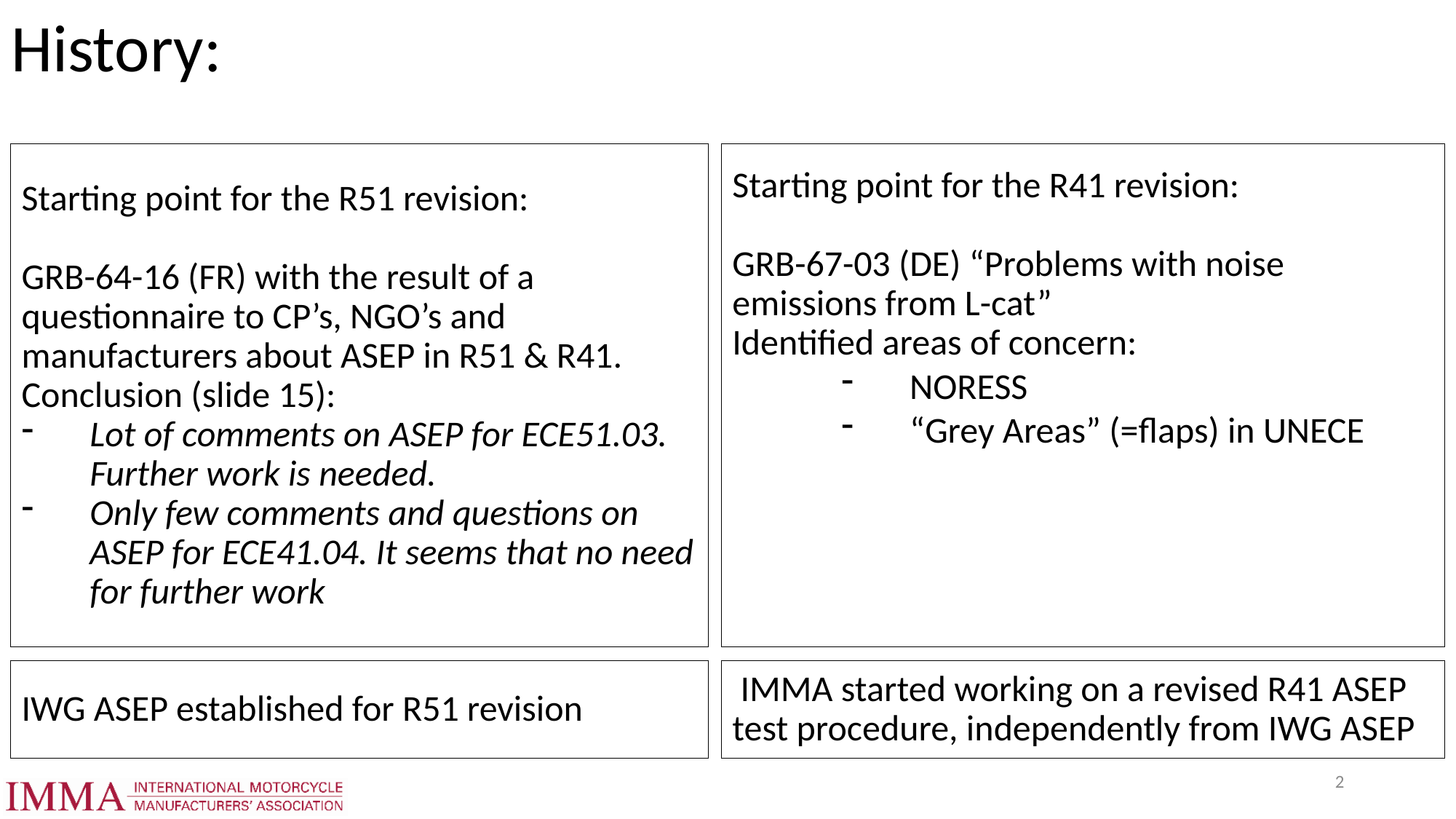

# History:

Starting point for the R51 revision:

GRB-64-16 (FR) with the result of a questionnaire to CP’s, NGO’s and manufacturers about ASEP in R51 & R41.
Conclusion (slide 15):
Lot of comments on ASEP for ECE51.03. Further work is needed.
Only few comments and questions on ASEP for ECE41.04. It seems that no need for further work

Starting point for the R41 revision:

GRB-67-03 (DE) “Problems with noise emissions from L-cat”
Identified areas of concern:
NORESS
“Grey Areas” (=flaps) in UNECE

IWG ASEP established for R51 revision
 IMMA started working on a revised R41 ASEP test procedure, independently from IWG ASEP
2